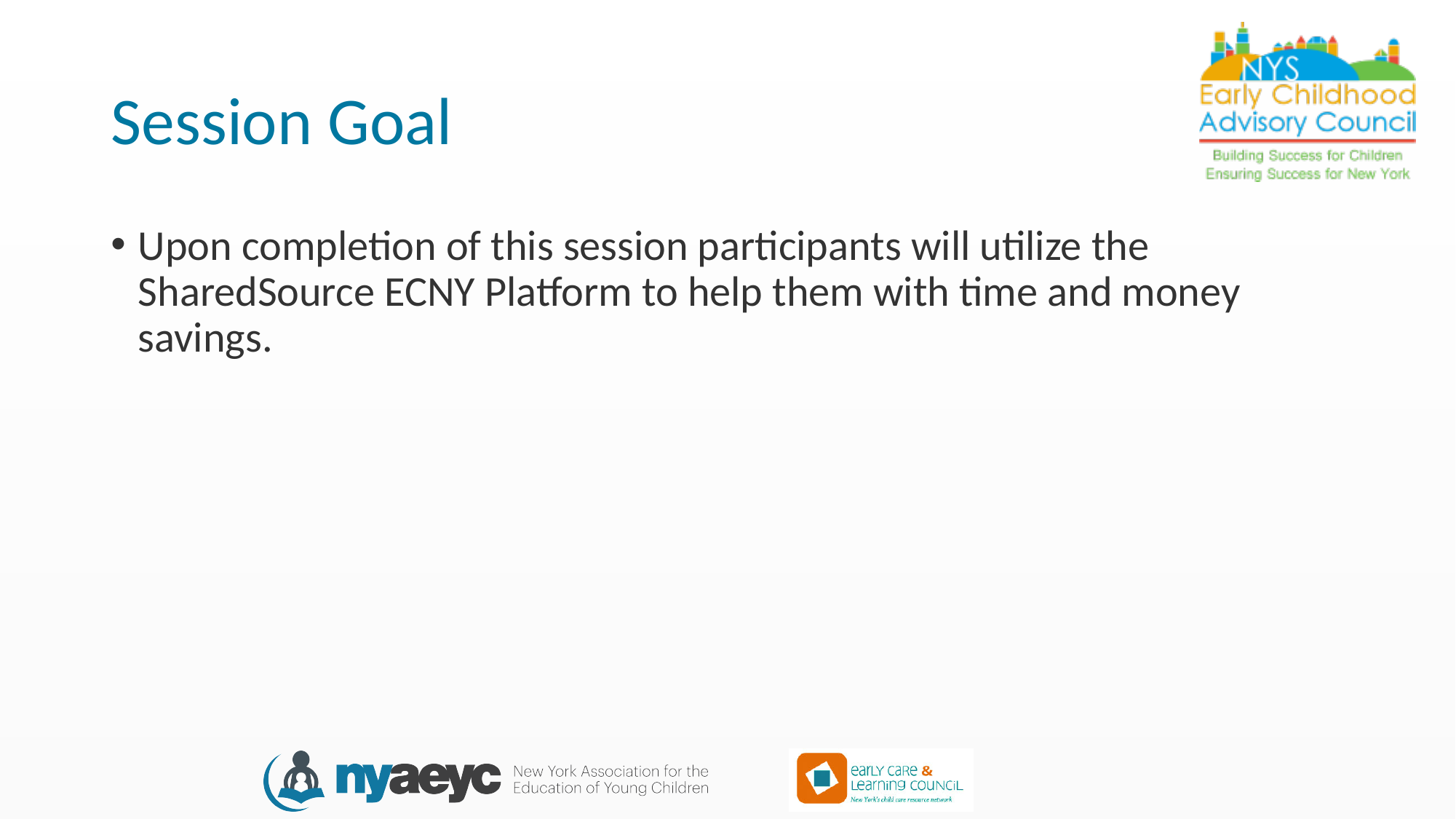

# Session Goal
Upon completion of this session participants will utilize the SharedSource ECNY Platform to help them with time and money savings.